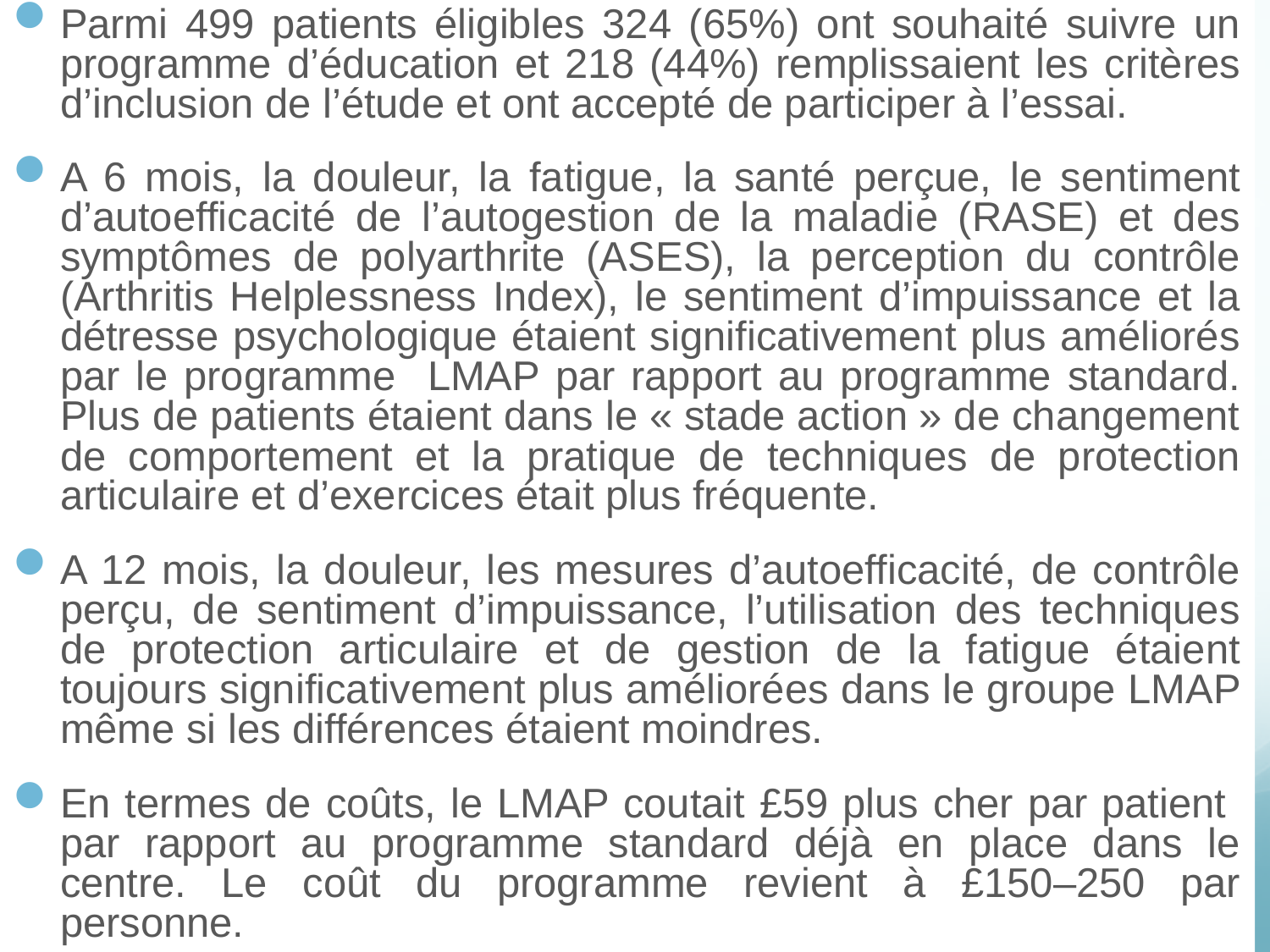

Parmi 499 patients éligibles 324 (65%) ont souhaité suivre un programme d’éducation et 218 (44%) remplissaient les critères d’inclusion de l’étude et ont accepté de participer à l’essai.
A 6 mois, la douleur, la fatigue, la santé perçue, le sentiment d’autoefficacité de l’autogestion de la maladie (RASE) et des symptômes de polyarthrite (ASES), la perception du contrôle (Arthritis Helplessness Index), le sentiment d’impuissance et la détresse psychologique étaient significativement plus améliorés par le programme  LMAP par rapport au programme standard. Plus de patients étaient dans le « stade action » de changement de comportement et la pratique de techniques de protection articulaire et d’exercices était plus fréquente.
A 12 mois, la douleur, les mesures d’autoefficacité, de contrôle perçu, de sentiment d’impuissance, l’utilisation des techniques de protection articulaire et de gestion de la fatigue étaient toujours significativement plus améliorées dans le groupe LMAP même si les différences étaient moindres.
En termes de coûts, le LMAP coutait £59 plus cher par patient  par rapport au programme standard déjà en place dans le centre. Le coût du programme revient à £150–250 par personne.